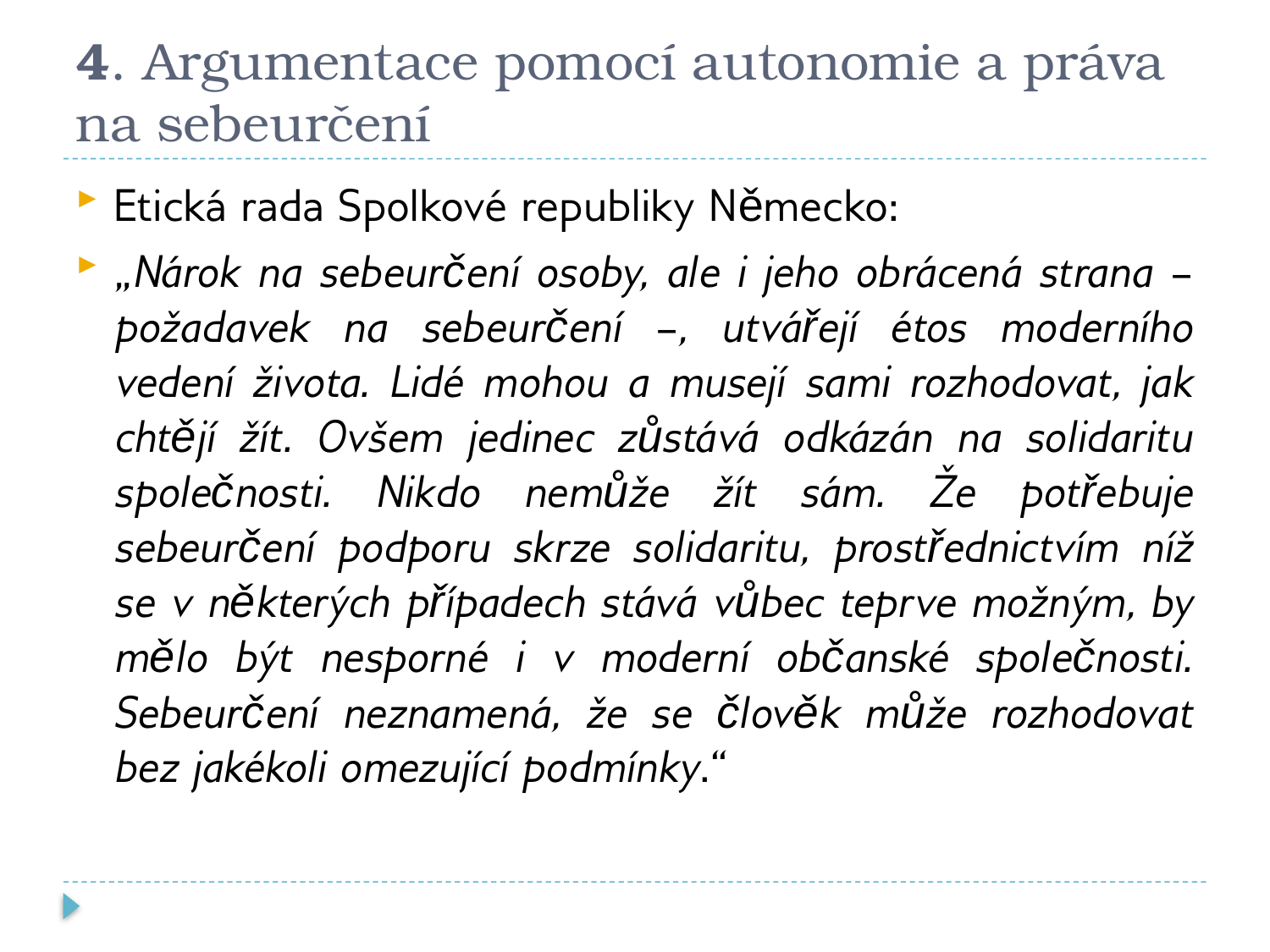

# 4. Argumentace pomocí autonomie a práva na sebeurčení
Etická rada Spolkové republiky Německo:
„Nárok na sebeurčení osoby, ale i jeho obrácená strana – požadavek na sebeurčení –, utvářejí étos moderního vedení života. Lidé mohou a musejí sami rozhodovat, jak chtějí žít. Ovšem jedinec zůstává odkázán na solidaritu společnosti. Nikdo nemůže žít sám. Že potřebuje sebeurčení podporu skrze solidaritu, prostřednictvím níž se v některých případech stává vůbec teprve možným, by mělo být nesporné i v moderní občanské společnosti. Sebeurčení neznamená, že se člověk může rozhodovat bez jakékoli omezující podmínky.“